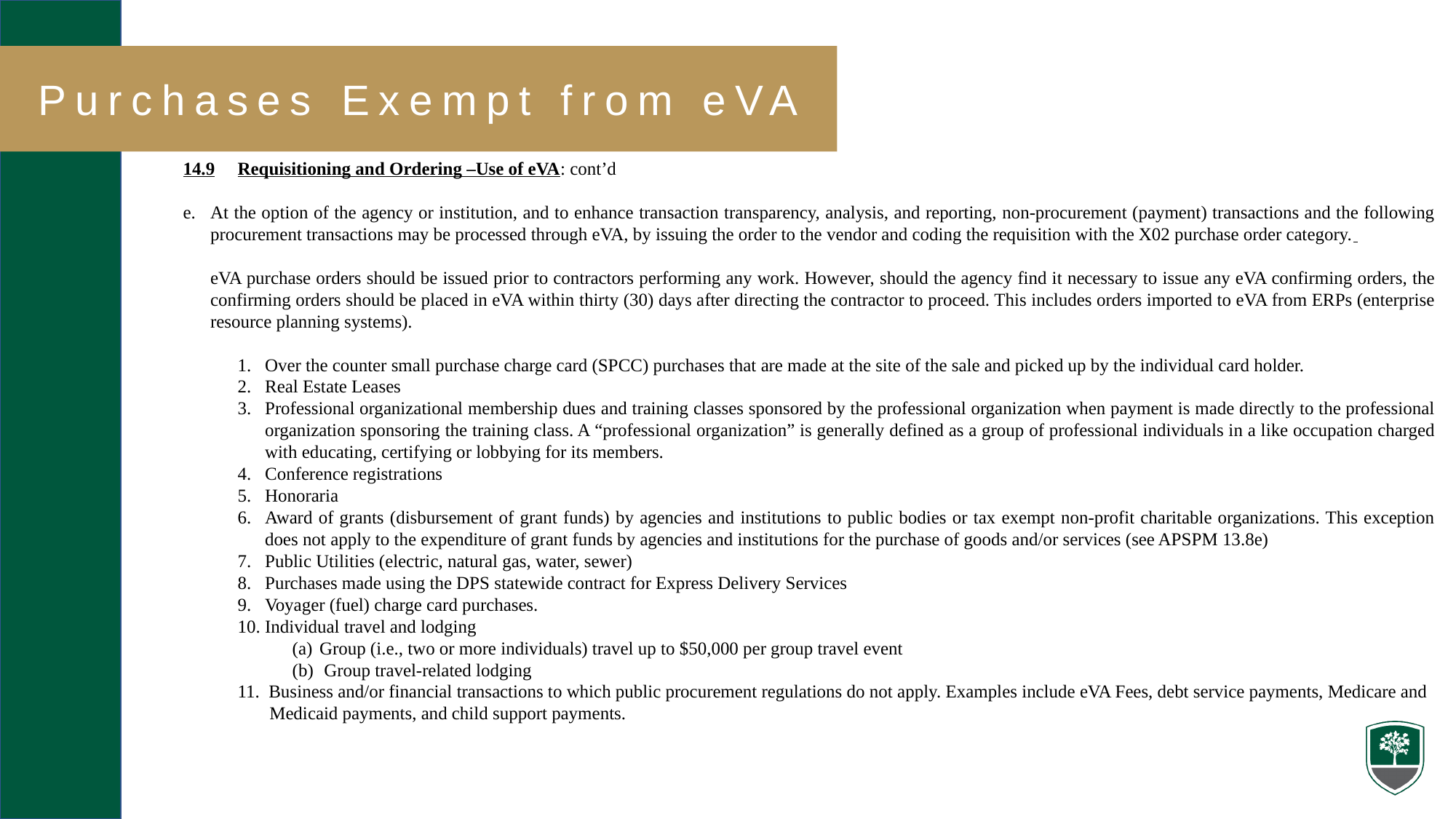

Purchases Exempt from eVA

14.9 	Requisitioning and Ordering –Use of eVA: cont’d

e.	At the option of the agency or institution, and to enhance transaction transparency, analysis, and reporting, non-procurement (payment) transactions and the following procurement transactions may be processed through eVA, by issuing the order to the vendor and coding the requisition with the X02 purchase order category.

	eVA purchase orders should be issued prior to contractors performing any work. However, should the agency find it necessary to issue any eVA confirming orders, the confirming orders should be placed in eVA within thirty (30) days after directing the contractor to proceed. This includes orders imported to eVA from ERPs (enterprise resource planning systems).

Over the counter small purchase charge card (SPCC) purchases that are made at the site of the sale and picked up by the individual card holder.
Real Estate Leases
Professional organizational membership dues and training classes sponsored by the professional organization when payment is made directly to the professional organization sponsoring the training class. A “professional organization” is generally defined as a group of professional individuals in a like occupation charged with educating, certifying or lobbying for its members.
Conference registrations
Honoraria
Award of grants (disbursement of grant funds) by agencies and institutions to public bodies or tax exempt non-profit charitable organizations. This exception does not apply to the expenditure of grant funds by agencies and institutions for the purchase of goods and/or services (see APSPM 13.8e)
Public Utilities (electric, natural gas, water, sewer)
Purchases made using the DPS statewide contract for Express Delivery Services
Voyager (fuel) charge card purchases.
Individual travel and lodging
Group (i.e., two or more individuals) travel up to $50,000 per group travel event
 Group travel-related lodging
               		11.  Business and/or financial transactions to which public procurement regulations do not apply. Examples include eVA Fees, debt service payments, Medicare and
		       Medicaid payments, and child support payments.